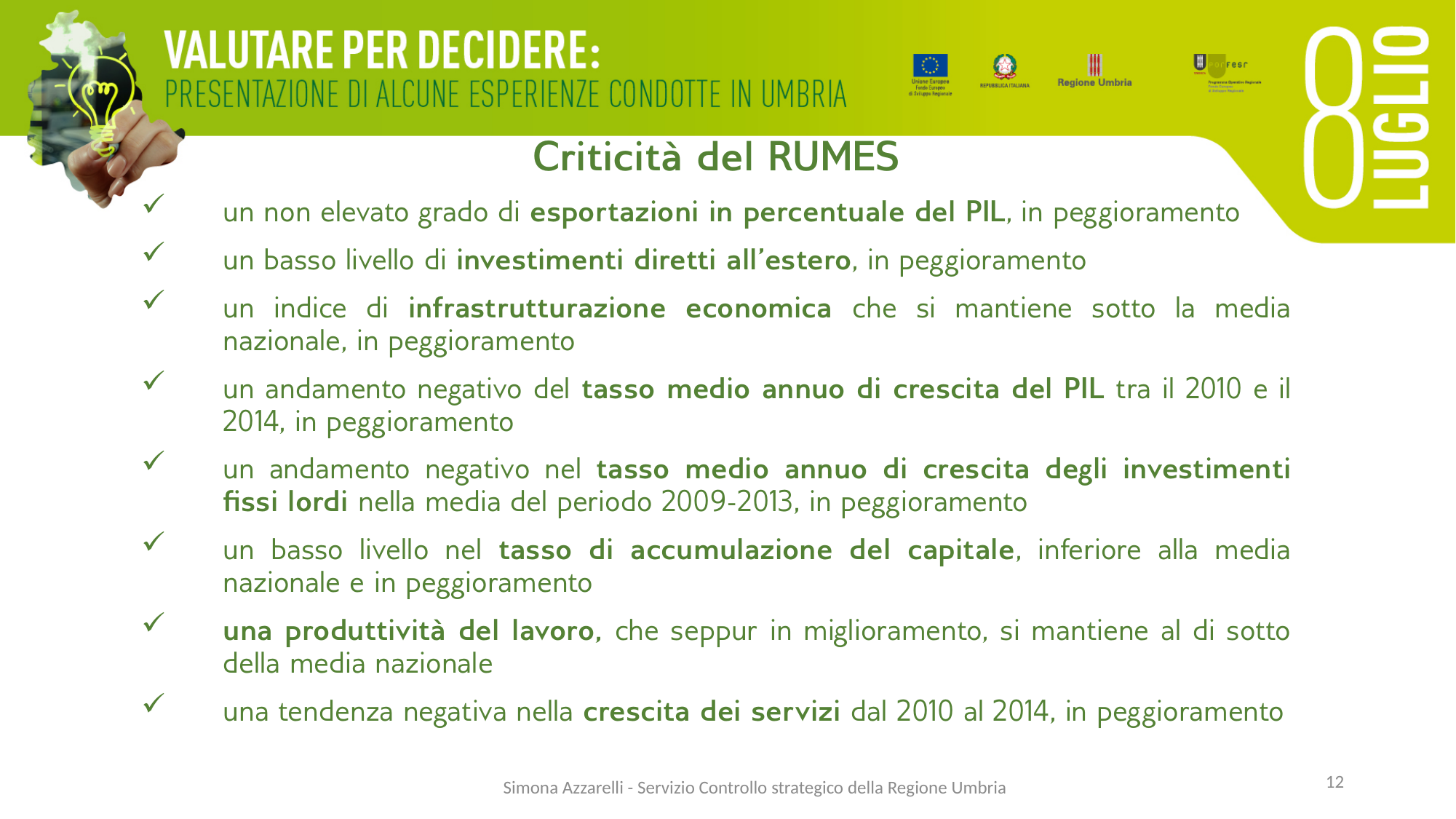

Criticità del RUMES
un non elevato grado di esportazioni in percentuale del PIL, in peggioramento
un basso livello di investimenti diretti all’estero, in peggioramento
un indice di infrastrutturazione economica che si mantiene sotto la media nazionale, in peggioramento
un andamento negativo del tasso medio annuo di crescita del PIL tra il 2010 e il 2014, in peggioramento
un andamento negativo nel tasso medio annuo di crescita degli investimenti fissi lordi nella media del periodo 2009-2013, in peggioramento
un basso livello nel tasso di accumulazione del capitale, inferiore alla media nazionale e in peggioramento
una produttività del lavoro, che seppur in miglioramento, si mantiene al di sotto della media nazionale
una tendenza negativa nella crescita dei servizi dal 2010 al 2014, in peggioramento
12
Simona Azzarelli - Servizio Controllo strategico della Regione Umbria